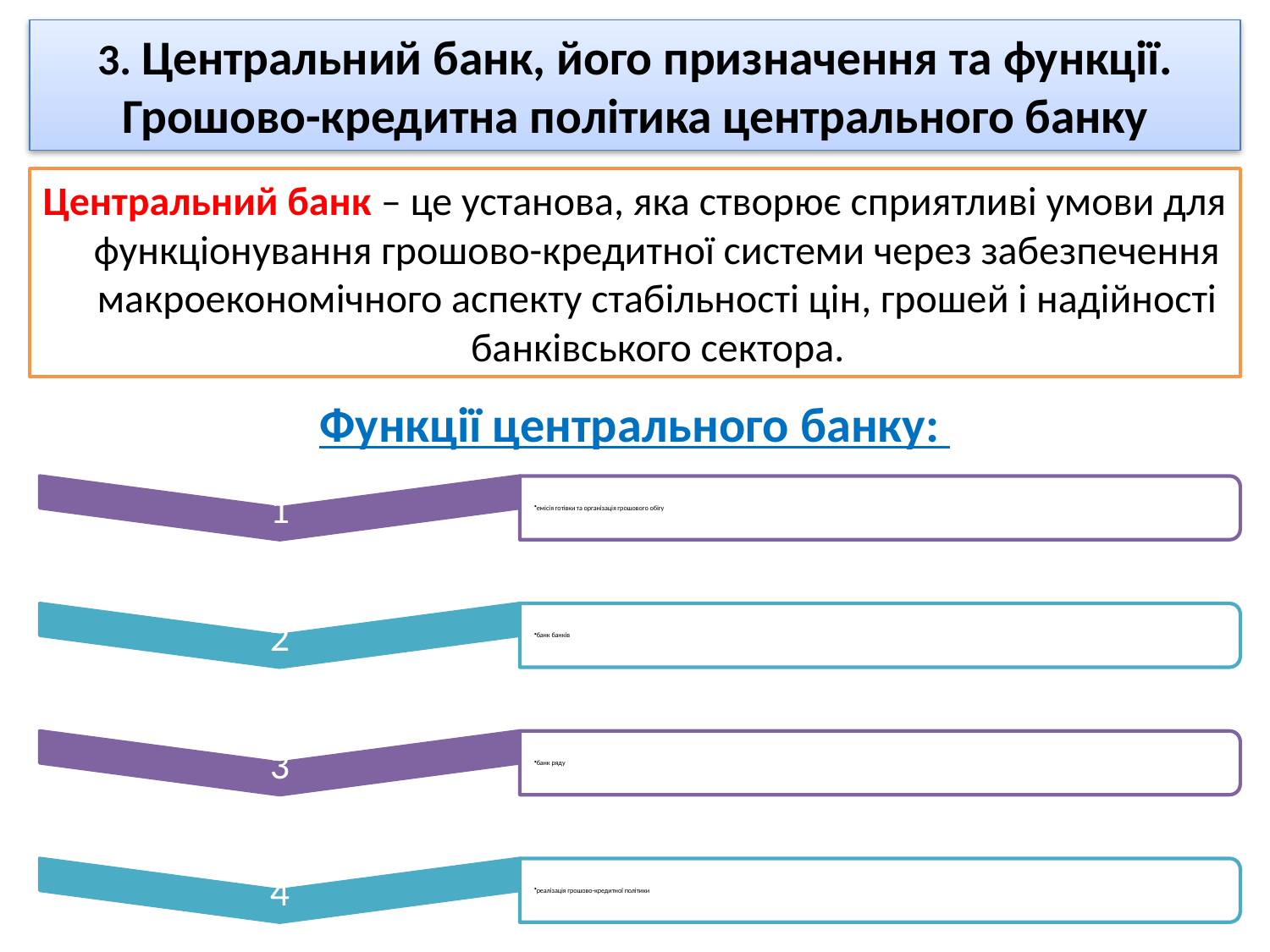

# 3. Центральний банк, його призначення та функції. Грошово-кредитна політика центрального банку
Центральний банк – це установа, яка створює сприятливі умови для функціонування грошово-кредитної системи через забезпечення макроекономічного аспекту стабільності цін, грошей і надійності банківського сектора.
Функції центрального банку:
1
емісія готівки та організація грошового обігу
2
банк банків
3
банк ряду
4
реалізація грошово-кредитної політики